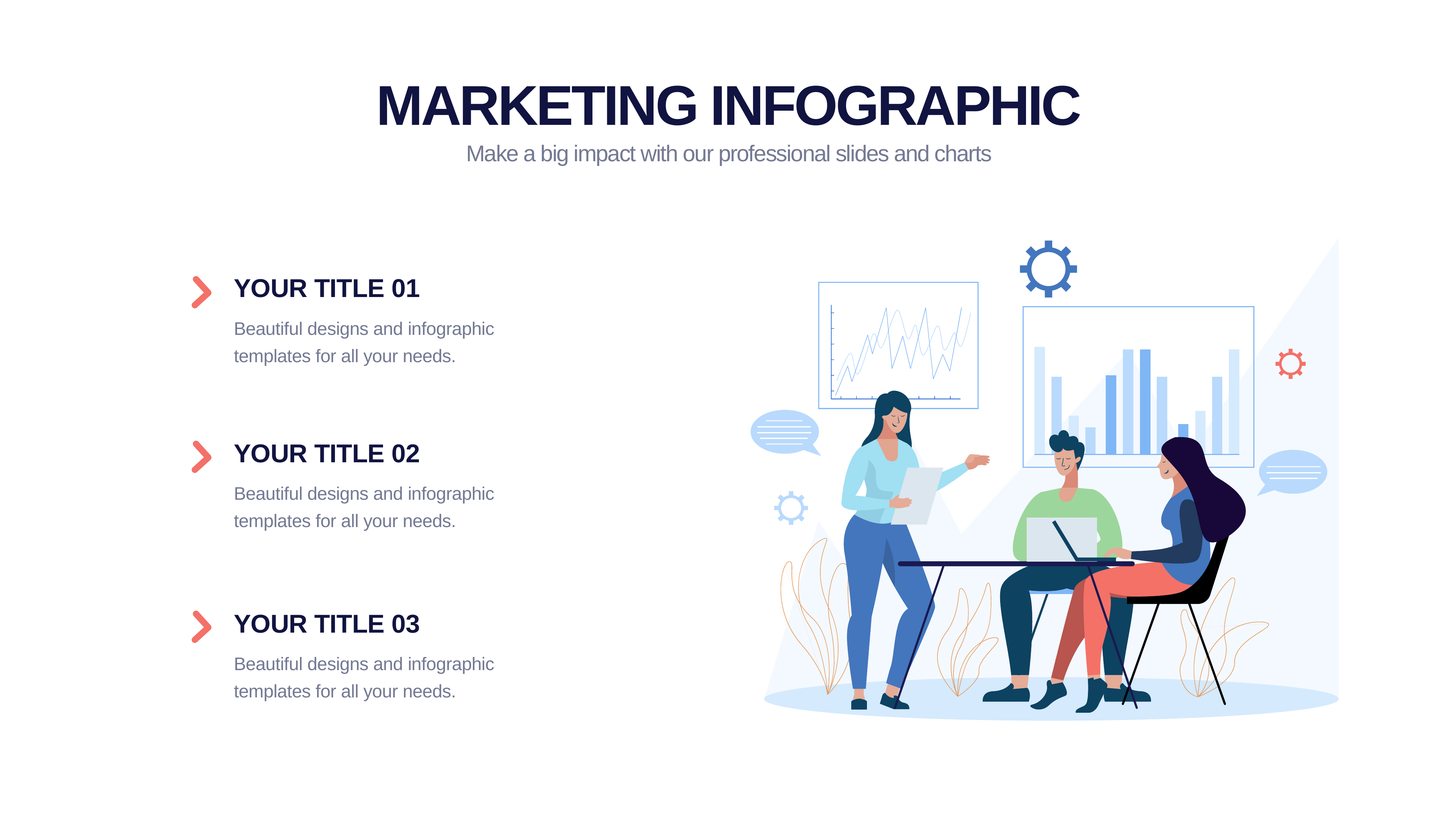

MARKETING INFOGRAPHIC
Make a big impact with our professional slides and charts

YOUR TITLE 01

Beautiful designs and infographic templates for all your needs.

YOUR TITLE 02

Beautiful designs and infographic templates for all your needs.

YOUR TITLE 03

Beautiful designs and infographic templates for all your needs.